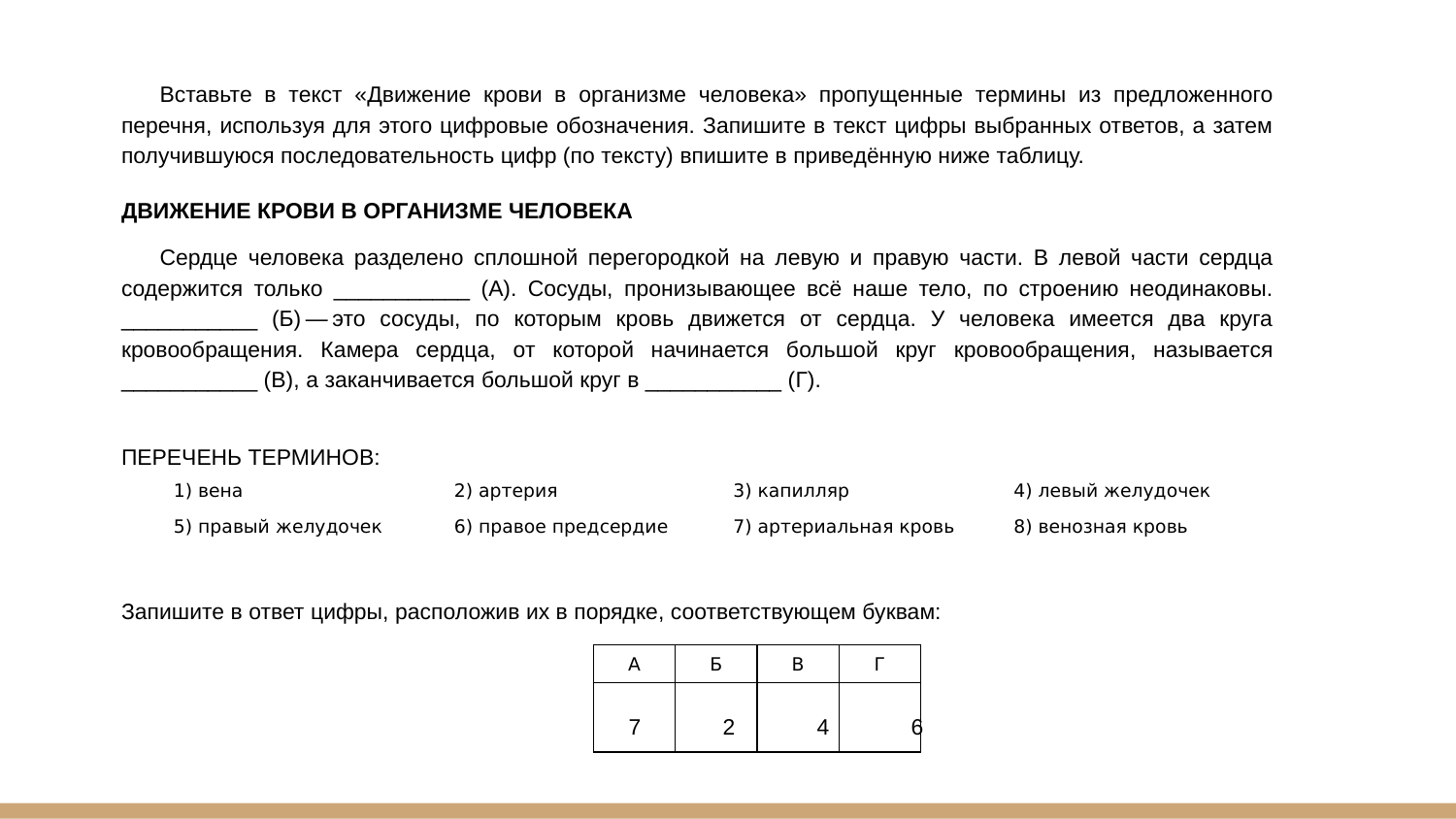

Вставьте в текст «Движение крови в организме человека» пропущенные термины из предложенного перечня, используя для этого цифровые обозначения. Запишите в текст цифры выбранных ответов, а затем получившуюся последовательность цифр (по тексту) впишите в приведённую ниже таблицу.
ДВИЖЕНИЕ КРОВИ В ОРГАНИЗМЕ ЧЕЛОВЕКА
Сердце человека разделено сплошной перегородкой на левую и правую части. В левой части сердца содержится только ___________ (А). Сосуды, пронизывающее всё наше тело, по строению неодинаковы. ___________ (Б) — это сосуды, по которым кровь движется от сердца. У человека имеется два круга кровообращения. Камера сердца, от которой начинается большой круг кровообращения, называется ___________ (В), а заканчивается большой круг в ___________ (Г).

ПЕРЕЧЕНЬ ТЕРМИНОВ:

Запишите в ответ цифры, расположив их в порядке, соответствующем буквам:

| 1) вена | 2) артерия | 3) капилляр | 4) левый желудочек |
| --- | --- | --- | --- |
| 5) правый желудочек | 6) правое предсердие | 7) артериальная кровь | 8) венозная кровь |
| А | Б | В | Г |
| --- | --- | --- | --- |
|  |  |  |  |
7             2             4             6